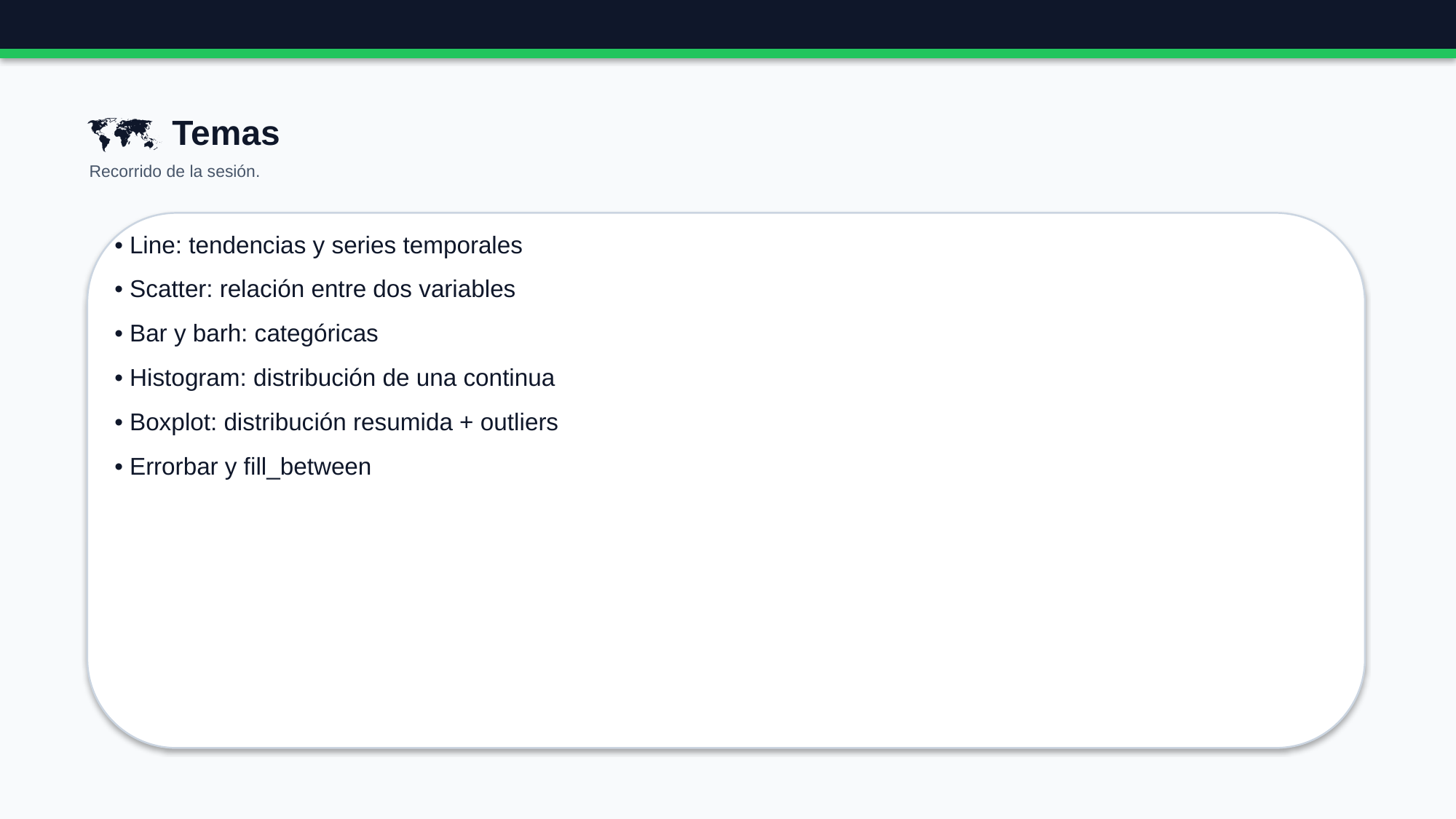

🗺️ Temas
Recorrido de la sesión.

• Line: tendencias y series temporales
• Scatter: relación entre dos variables
• Bar y barh: categóricas
• Histogram: distribución de una continua
• Boxplot: distribución resumida + outliers
• Errorbar y fill_between